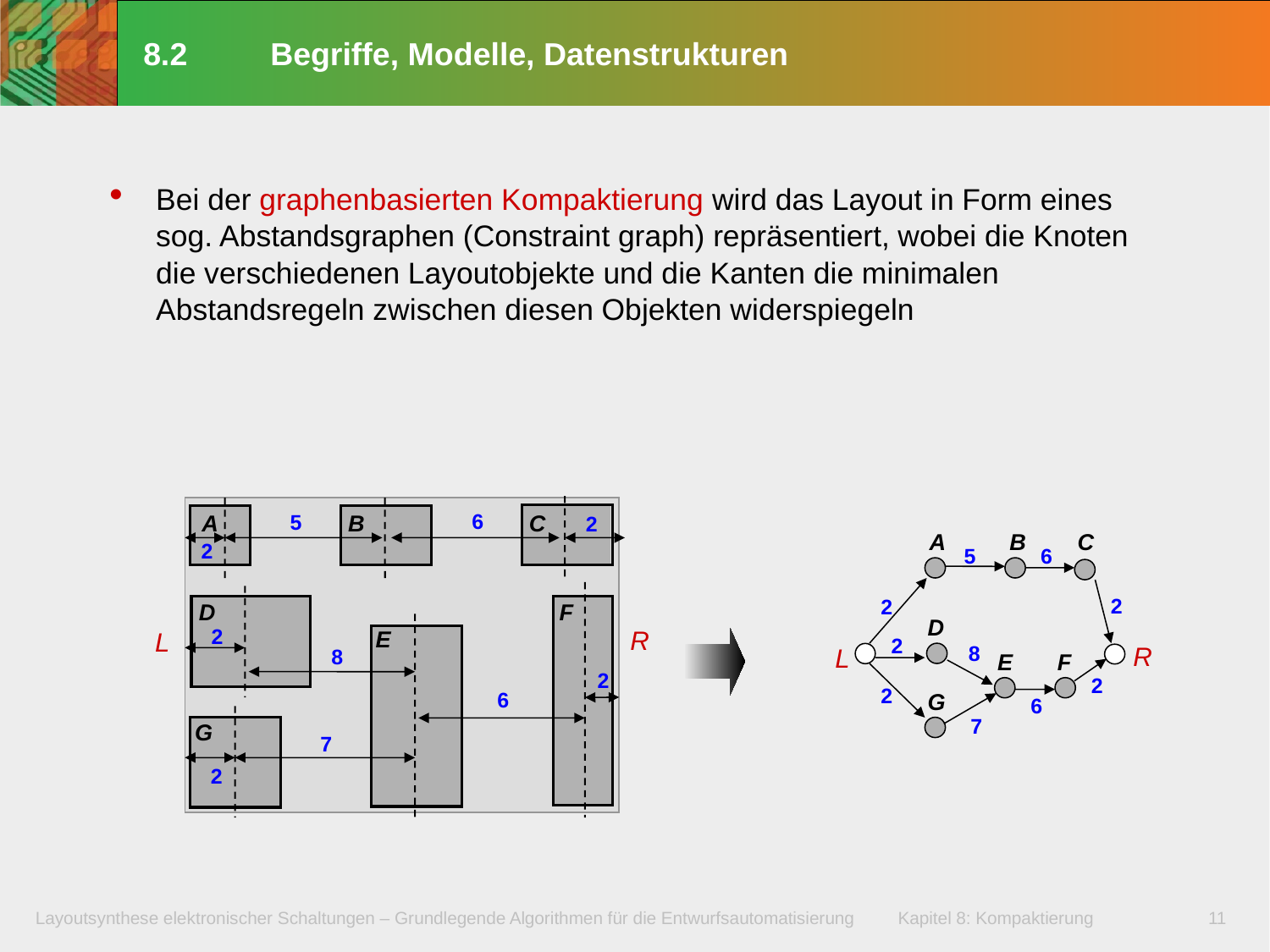

# 8.2	Begriffe, Modelle, Datenstrukturen
Bei der graphenbasierten Kompaktierung wird das Layout in Form eines sog. Abstandsgraphen (Constraint graph) repräsentiert, wobei die Knoten die verschiedenen Layoutobjekte und die Kanten die minimalen Abstandsregeln zwischen diesen Objekten widerspiegeln

6
5

2

A
B
C
2

F
D

2
R
E
L

8

2

6

G

7
2

A
B
C
5
6

2
2
D
2

8
R
L

E
F

2
2

6
G

7